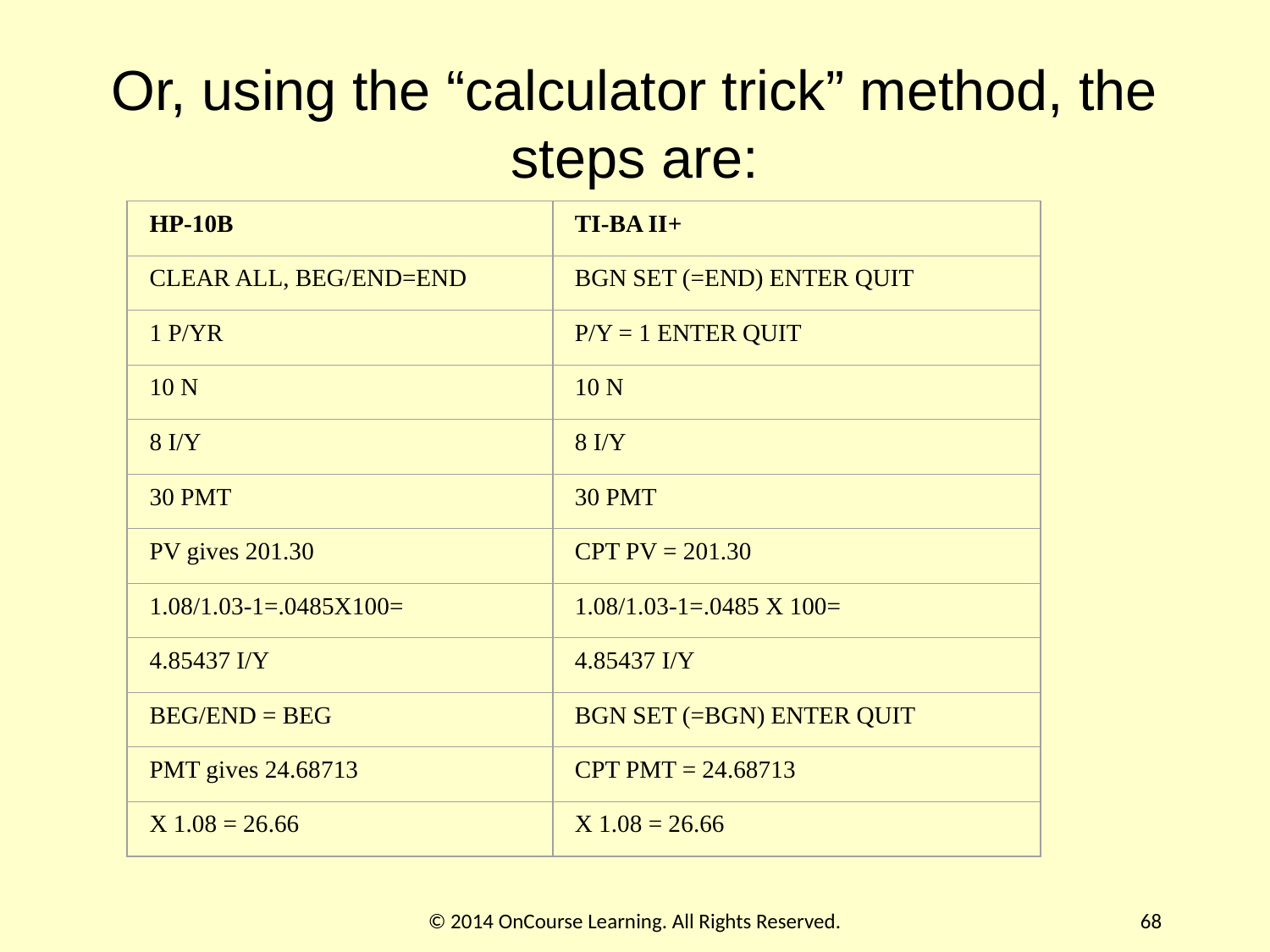

# Or, using the “calculator trick” method, the steps are:

HP-10B

TI-BA II+

CLEAR ALL, BEG/END=END

BGN SET (=END) ENTER QUIT

1 P/YR

P/Y = 1 ENTER QUIT

10 N

10 N

8 I/Y

8 I/Y

30 PMT

30 PMT

PV gives 201.30

CPT PV = 201.30

1.08/1.03-1=.0485X100=

1.08/1.03-1=.0485 X 100=

4.85437 I/Y

4.85437 I/Y

BEG/END = BEG

BGN SET (=BGN) ENTER QUIT

PMT gives 24.68713

CPT PMT = 24.68713

X 1.08 = 26.66

X 1.08 = 26.66

© 2014 OnCourse Learning. All Rights Reserved.
68